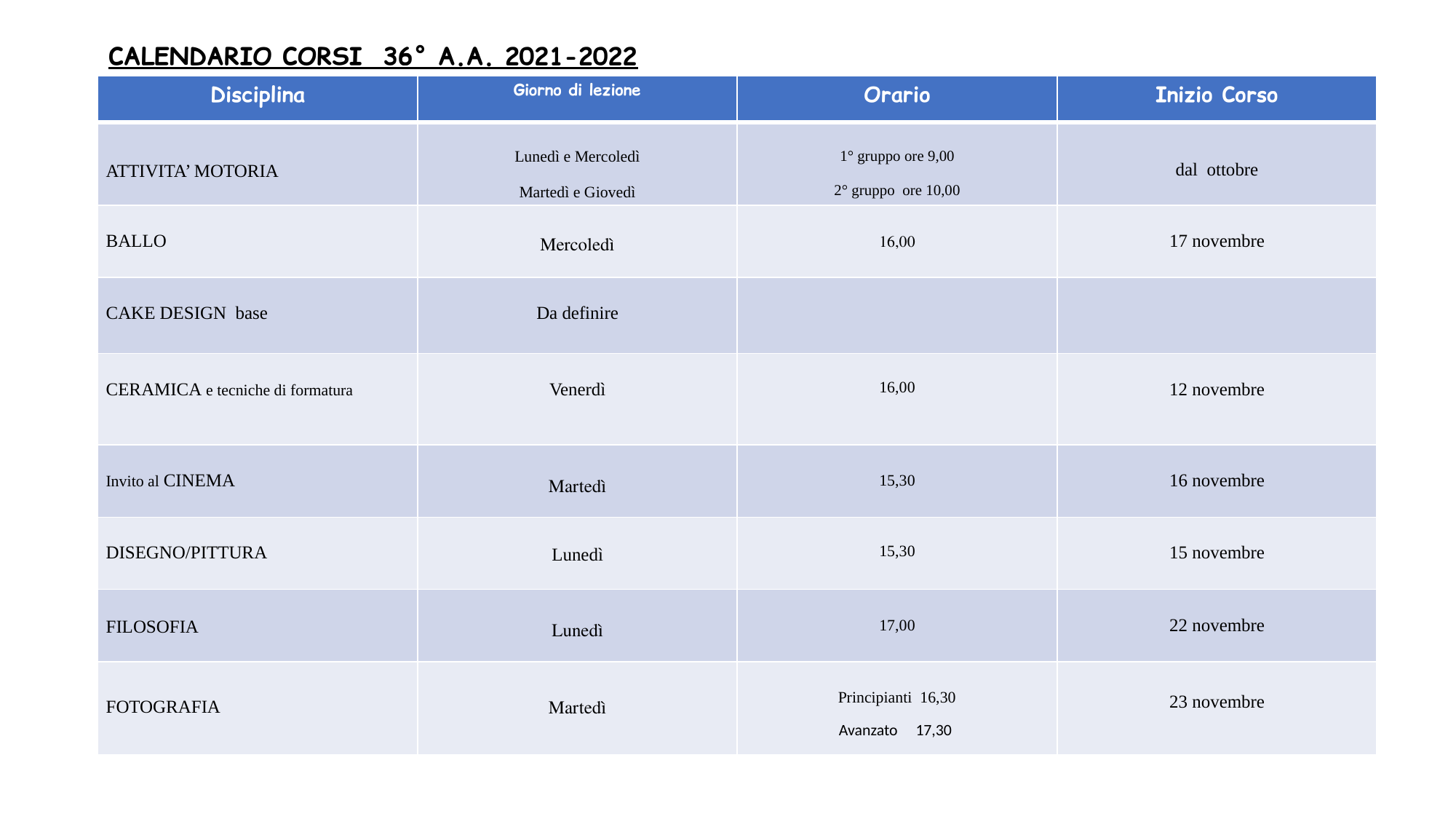

CALENDARIO CORSI  36° A.A. 2021-2022
| Disciplina | Giorno di lezione | Orario | Inizio Corso |
| --- | --- | --- | --- |
| ATTIVITA’ MOTORIA | Lunedì e Mercoledì Martedì e Giovedì | 1° gruppo ore 9,00 2° gruppo ore 10,00 | dal ottobre |
| BALLO | Mercoledì | 16,00 | 17 novembre |
| CAKE DESIGN base | Da definire |  |  |
| CERAMICA e tecniche di formatura | Venerdì | 16,00 | 12 novembre |
| Invito al CINEMA | Martedì | 15,30 | 16 novembre |
| DISEGNO/PITTURA | Lunedì | 15,30 | 15 novembre |
| FILOSOFIA | Lunedì | 17,00 | 22 novembre |
| FOTOGRAFIA | Martedì | Principianti 16,30 Avanzato 17,30 | 23 novembre |